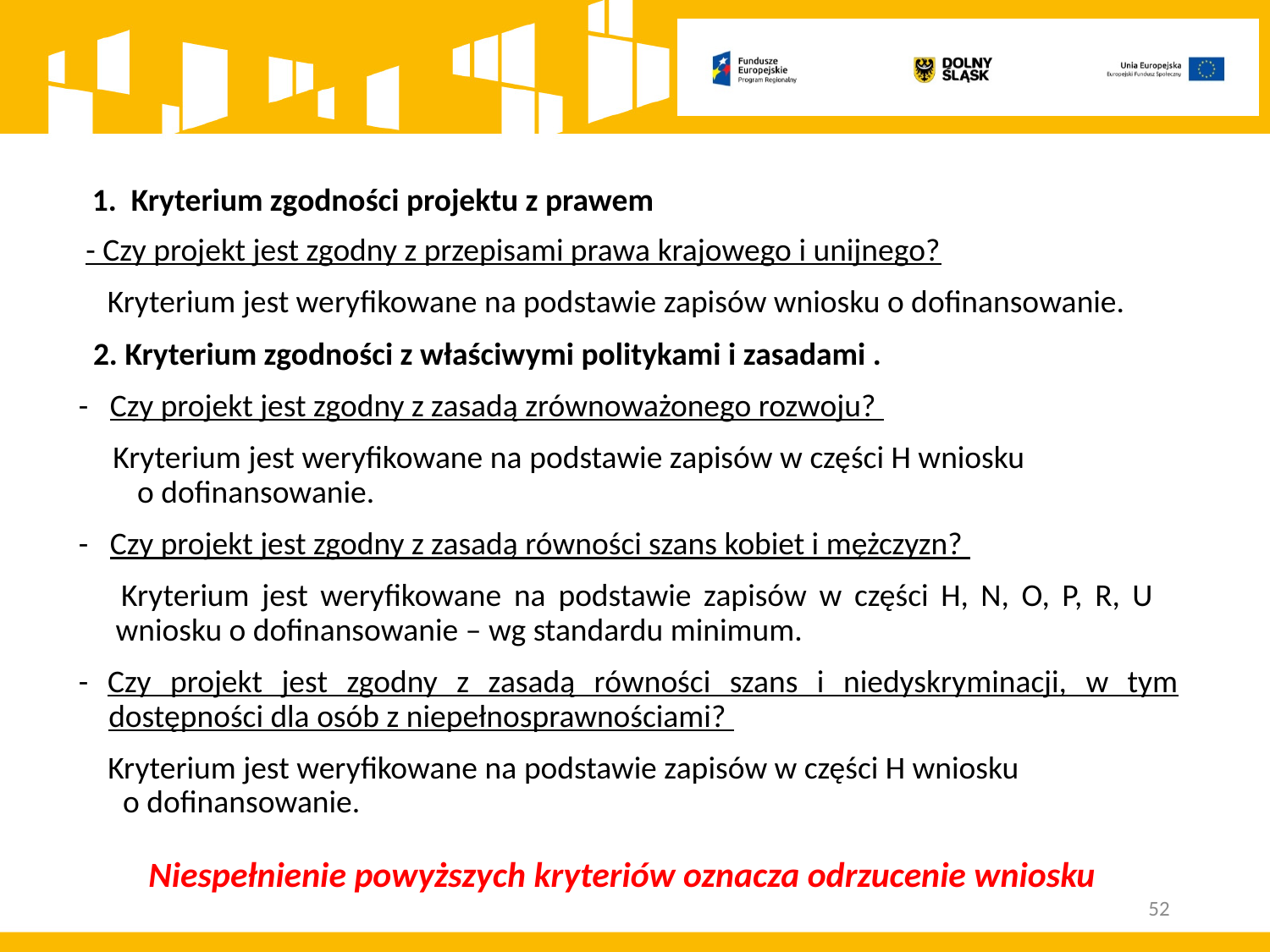

1.  Kryterium zgodności projektu z prawem
 - Czy projekt jest zgodny z przepisami prawa krajowego i unijnego?
    Kryterium jest weryfikowane na podstawie zapisów wniosku o dofinansowanie.
  2. Kryterium zgodności z właściwymi politykami i zasadami .
-   Czy projekt jest zgodny z zasadą zrównoważonego rozwoju?
    Kryterium jest weryfikowane na podstawie zapisów w części H wniosku                          o dofinansowanie.
-   Czy projekt jest zgodny z zasadą równości szans kobiet i mężczyzn?
 Kryterium jest weryfikowane na podstawie zapisów w części H, N, O, P, R, U   wniosku o dofinansowanie – wg standardu minimum.
- Czy projekt jest zgodny z zasadą równości szans i niedyskryminacji, w tym dostępności dla osób z niepełnosprawnościami?
    Kryterium jest weryfikowane na podstawie zapisów w części H wniosku                         o dofinansowanie.

           Niespełnienie powyższych kryteriów oznacza odrzucenie wniosku

52